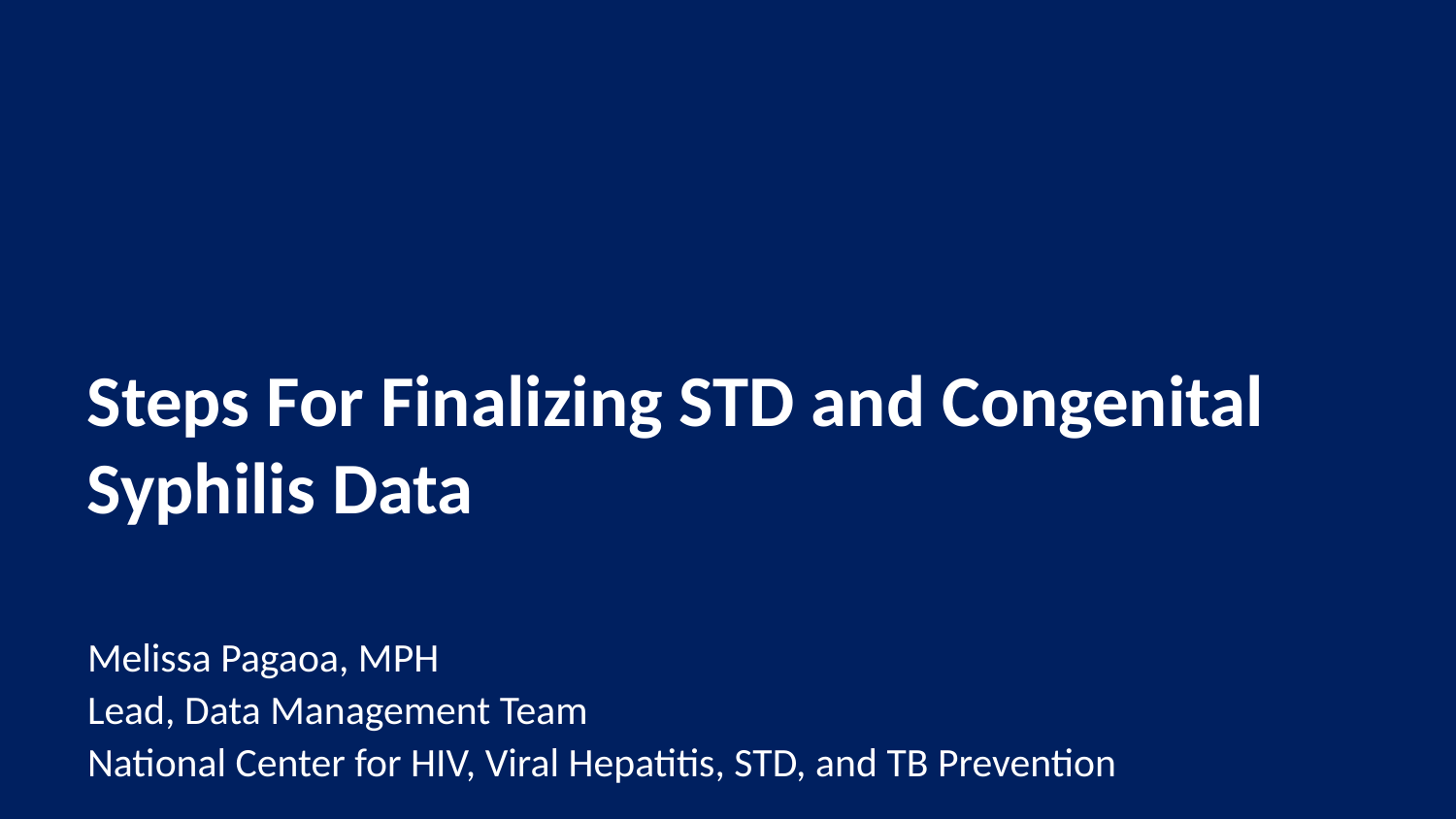

# Steps For Finalizing STD and Congenital Syphilis Data
Melissa Pagaoa, MPH
Lead, Data Management Team
National Center for HIV, Viral Hepatitis, STD, and TB Prevention